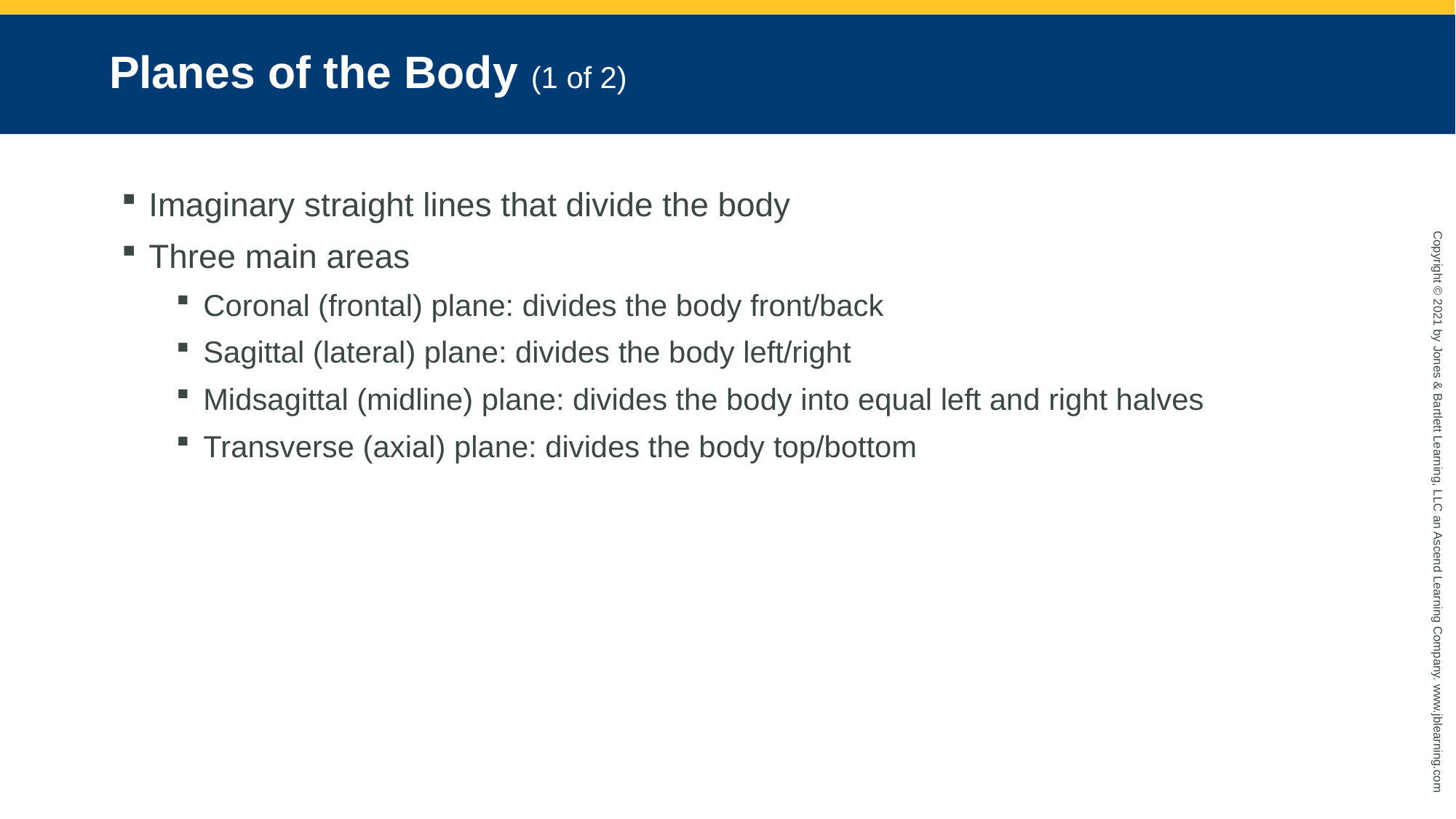

# Planes of the Body (1 of 2)
Imaginary straight lines that divide the body
Three main areas
Coronal (frontal) plane: divides the body front/back
Sagittal (lateral) plane: divides the body left/right
Midsagittal (midline) plane: divides the body into equal left and right halves
Transverse (axial) plane: divides the body top/bottom